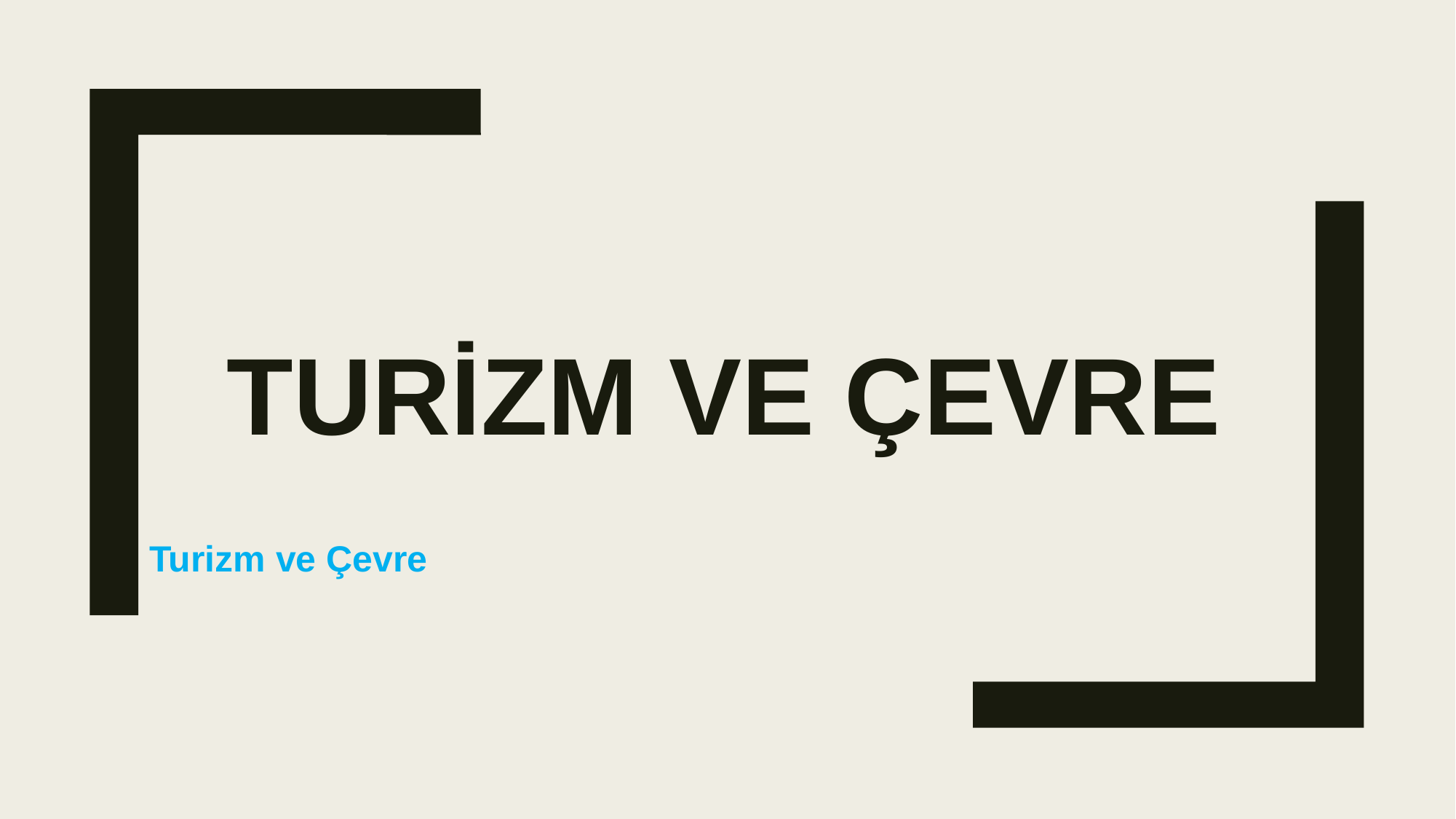

# TURİZM VE ÇEVRE
Turizm ve Çevre